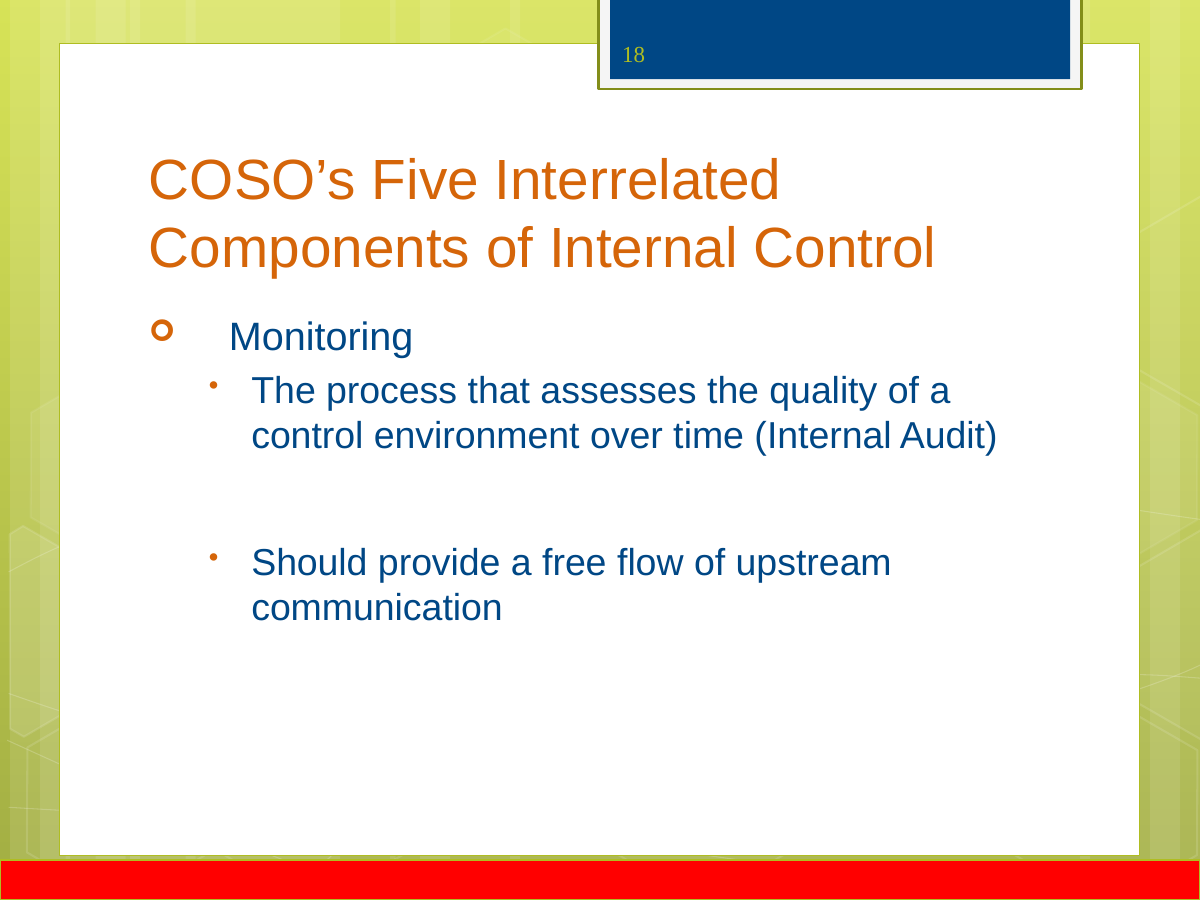

18
# COSO’s Five Interrelated Components of Internal Control
Monitoring
The process that assesses the quality of a control environment over time (Internal Audit)

Should provide a free flow of upstream communication